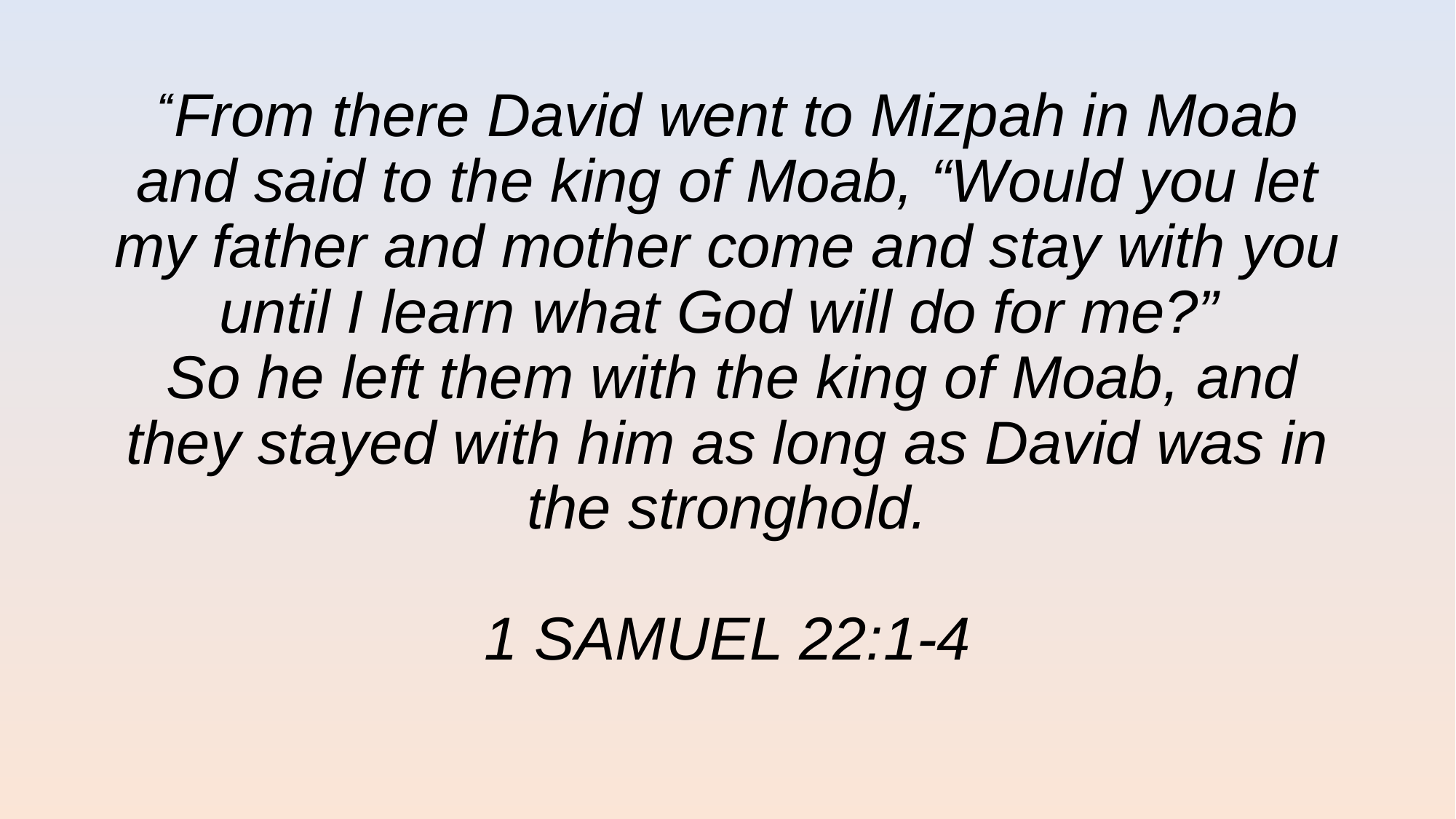

# “From there David went to Mizpah in Moab and said to the king of Moab, “Would you let my father and mother come and stay with you until I learn what God will do for me?”   So he left them with the king of Moab, and they stayed with him as long as David was in the stronghold. 1 SAMUEL 22:1-4